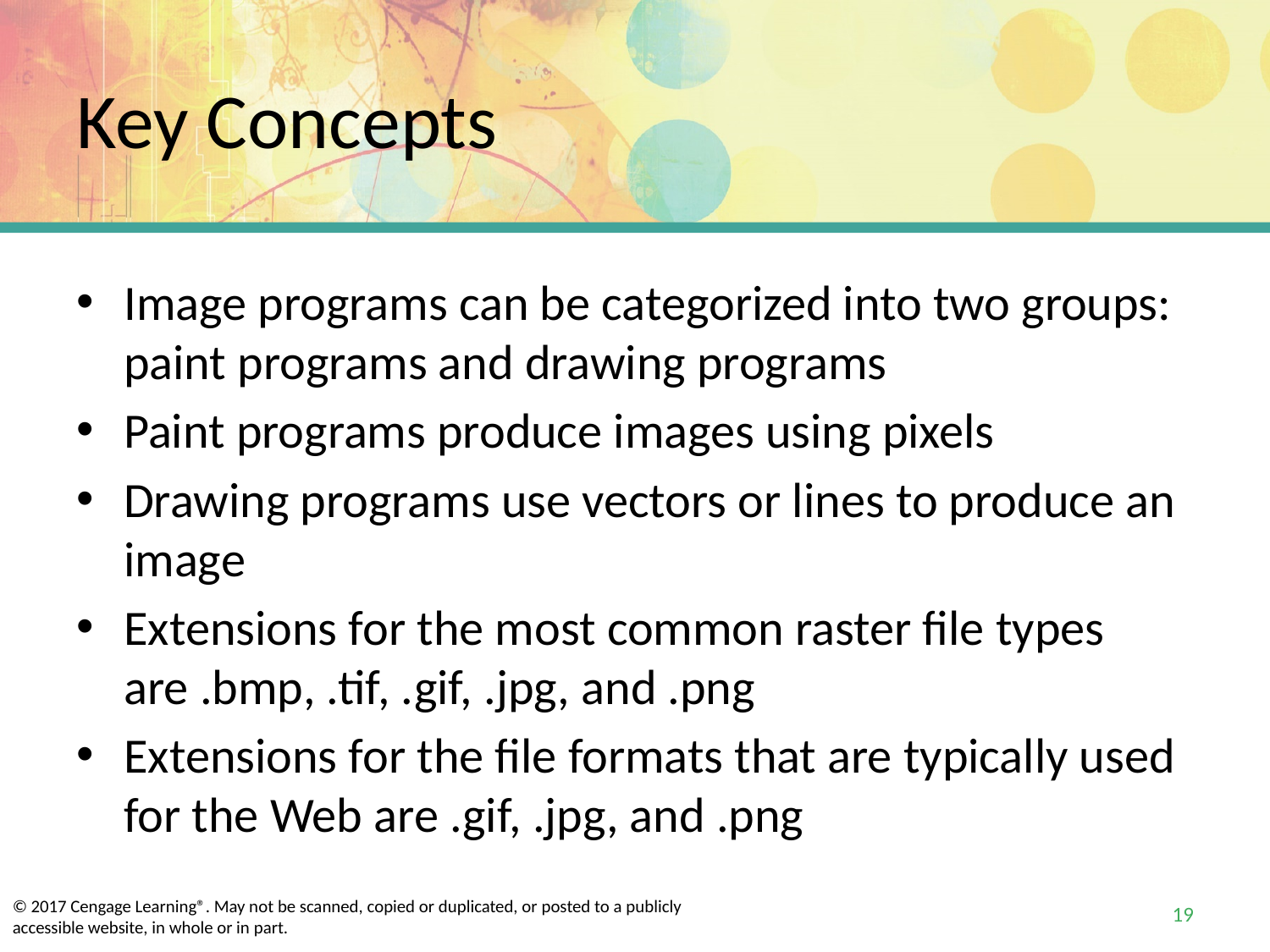

# Key Concepts
Image programs can be categorized into two groups: paint programs and drawing programs
Paint programs produce images using pixels
Drawing programs use vectors or lines to produce an image
Extensions for the most common raster file types are .bmp, .tif, .gif, .jpg, and .png
Extensions for the file formats that are typically used for the Web are .gif, .jpg, and .png

19